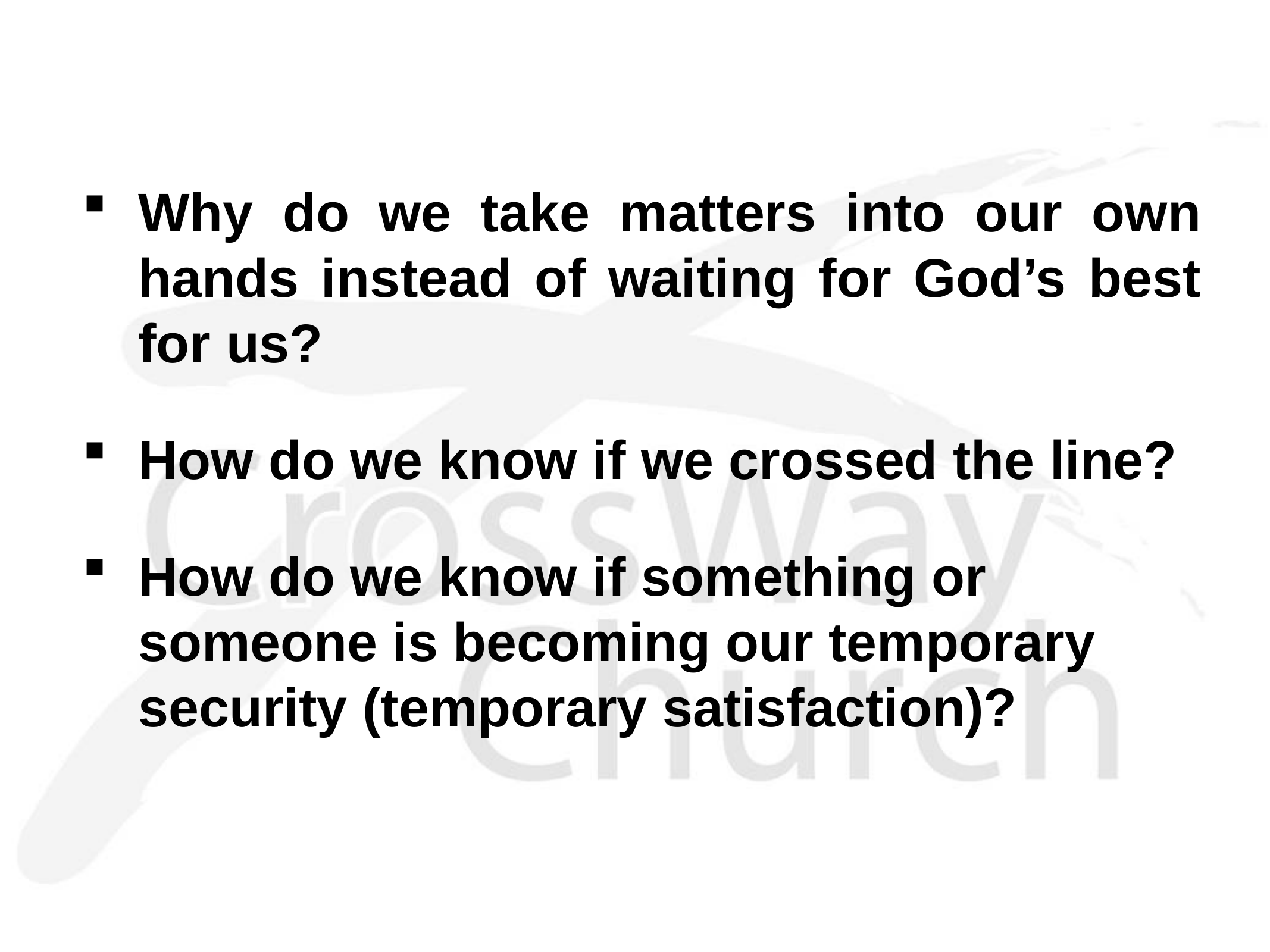

Why do we take matters into our own hands instead of waiting for God’s best for us?

How do we know if we crossed the line?

How do we know if something or someone is becoming our temporary security (temporary satisfaction)?